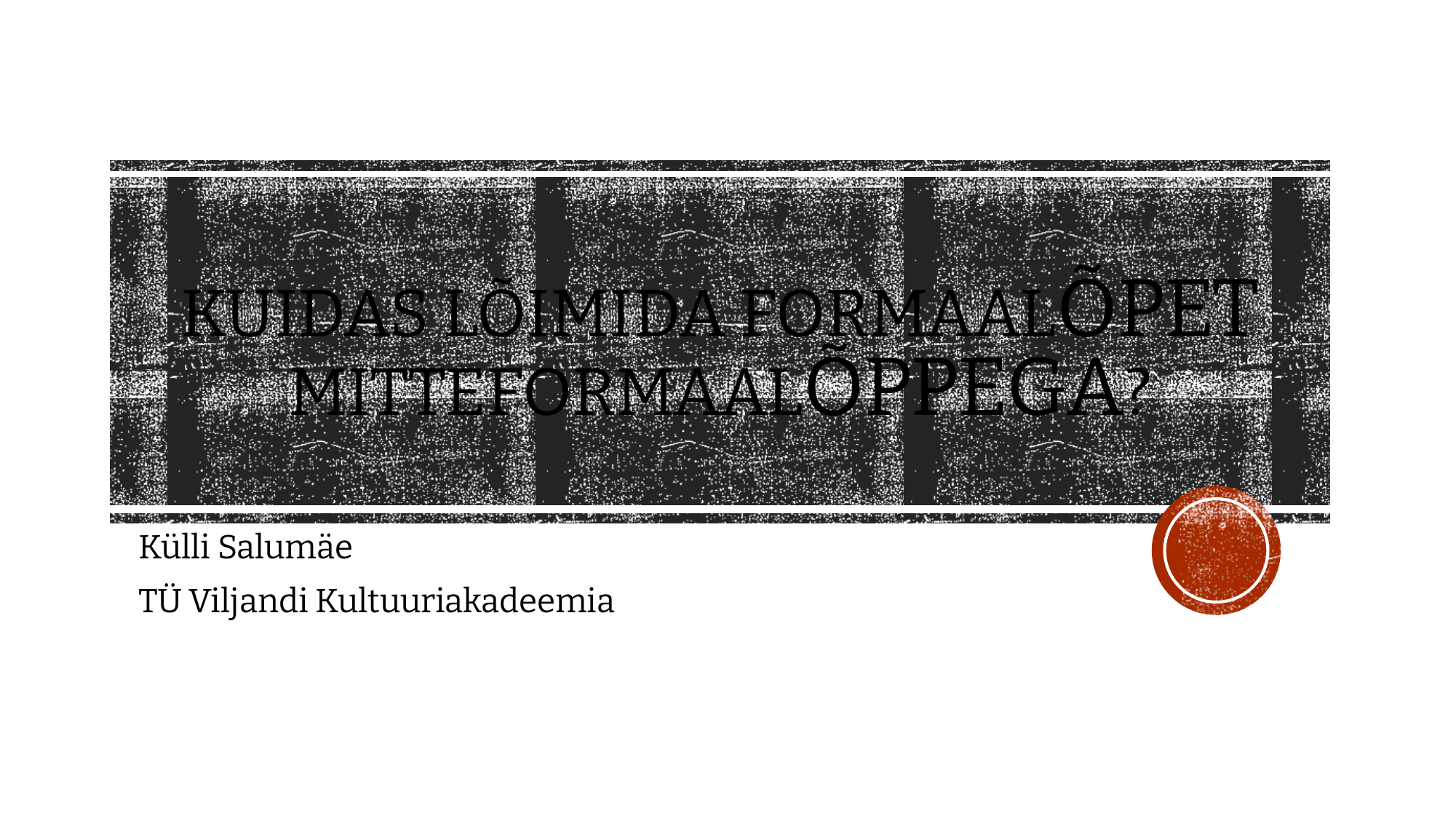

# Kuidas lõimida formaalõpet mitteformaalõppega?
Külli Salumäe
TÜ Viljandi Kultuuriakadeemia